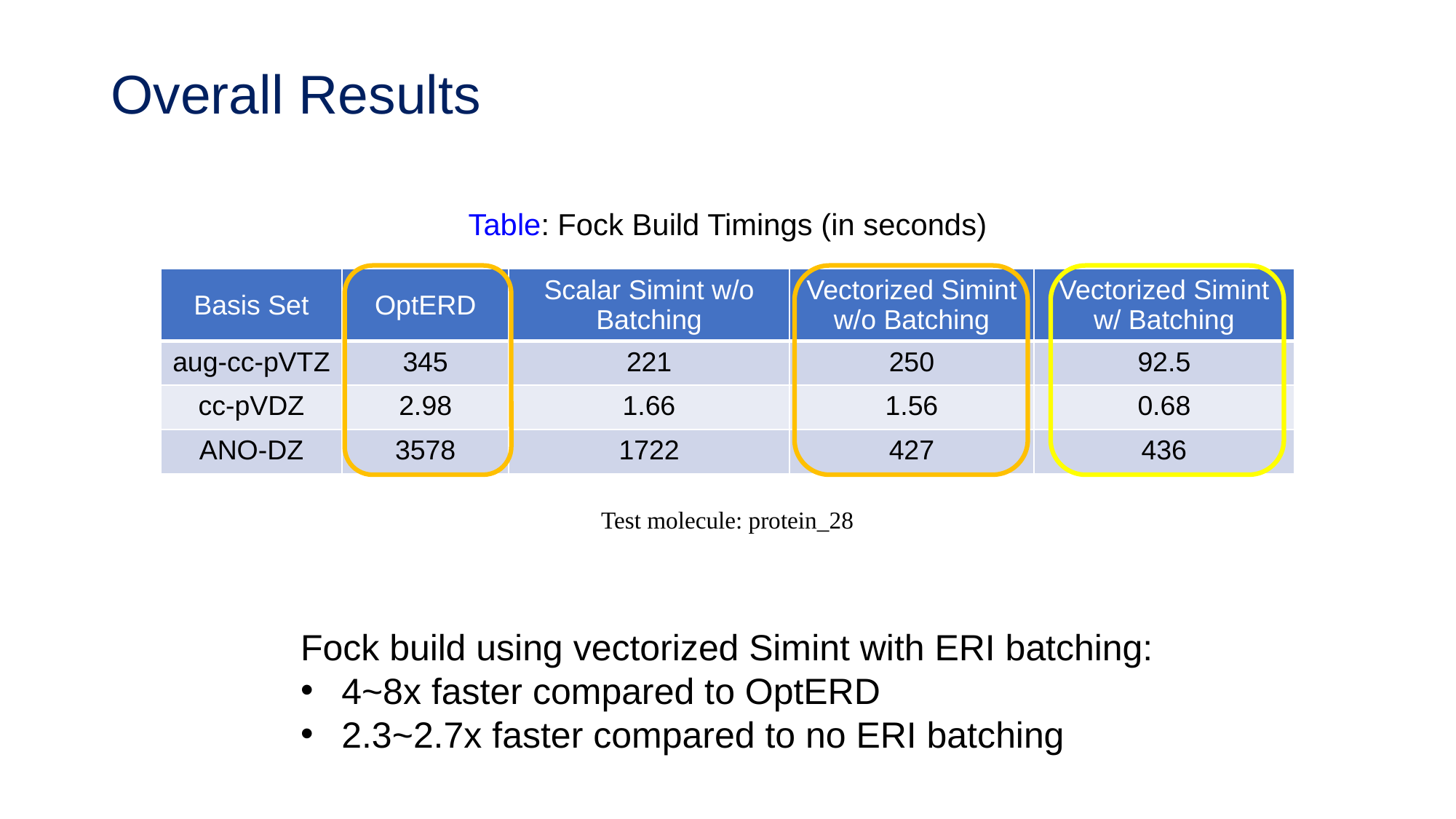

# Overall Results
Table: Fock Build Timings (in seconds)

| Basis Set | OptERD | Scalar Simint w/o Batching | Vectorized Simint w/o Batching | Vectorized Simint w/ Batching |
| --- | --- | --- | --- | --- |
| aug-cc-pVTZ | 345 | 221 | 250 | 92.5 |
| cc-pVDZ | 2.98 | 1.66 | 1.56 | 0.68 |
| ANO-DZ | 3578 | 1722 | 427 | 436 |
Test molecule: protein_28
Fock build using vectorized Simint with ERI batching:
4~8x faster compared to OptERD
2.3~2.7x faster compared to no ERI batching